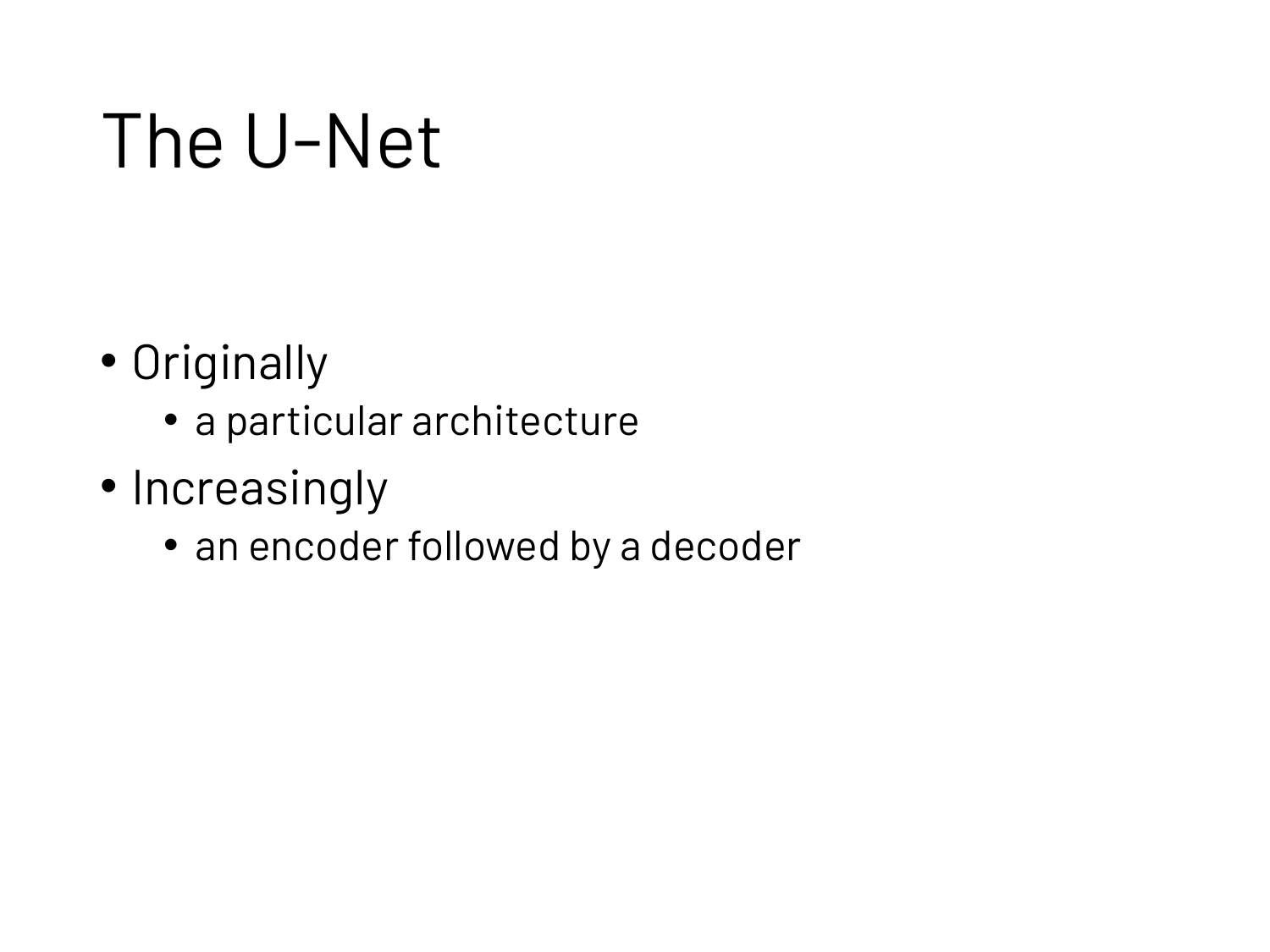

# The U-Net

Originally
a particular architecture
Increasingly
an encoder followed by a decoder